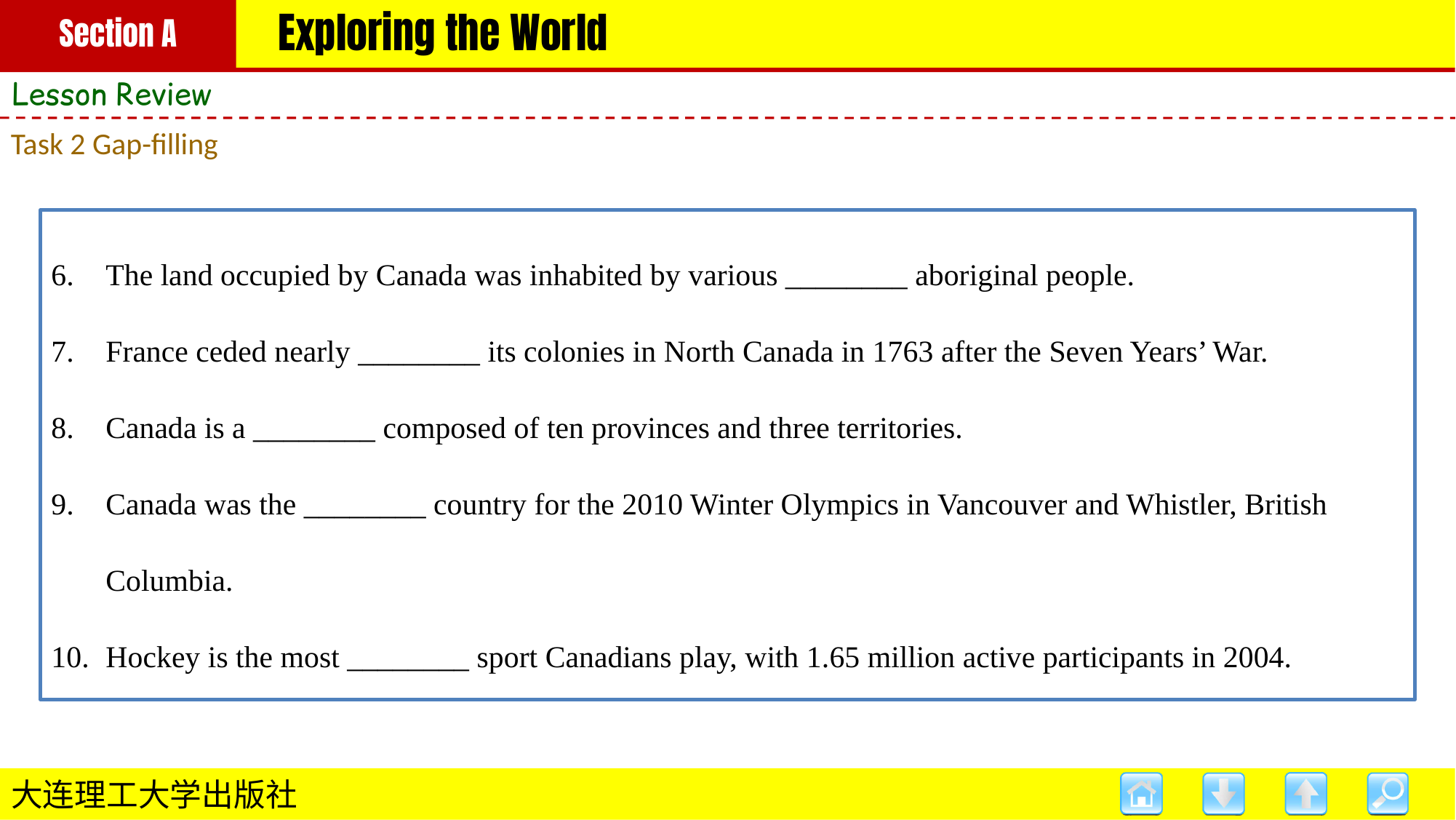

Section A
# Exploring the World
Lesson Review
Task 2 Gap-filling
6. 	The land occupied by Canada was inhabited by various ________ aboriginal people.
7. 	France ceded nearly ________ its colonies in North Canada in 1763 after the Seven Years’ War.
8. 	Canada is a ________ composed of ten provinces and three territories.
9. 	Canada was the ________ country for the 2010 Winter Olympics in Vancouver and Whistler, British Columbia.
10.	Hockey is the most ________ sport Canadians play, with 1.65 million active participants in 2004.